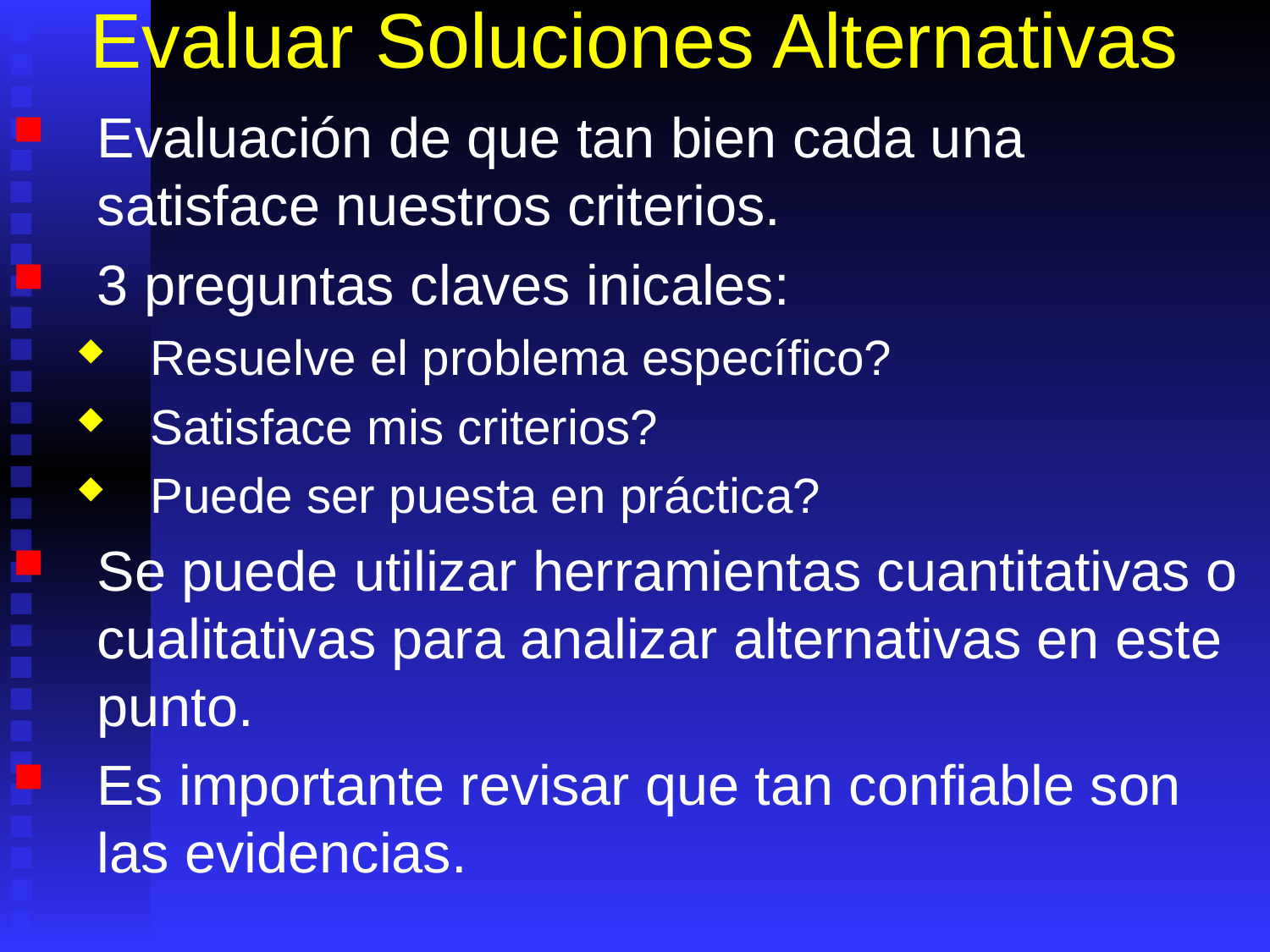

# Evaluar Soluciones Alternativas
Evaluación de que tan bien cada una satisface nuestros criterios.
3 preguntas claves inicales:
Resuelve el problema específico?
Satisface mis criterios?
Puede ser puesta en práctica?
Se puede utilizar herramientas cuantitativas o cualitativas para analizar alternativas en este punto.
Es importante revisar que tan confiable son las evidencias.